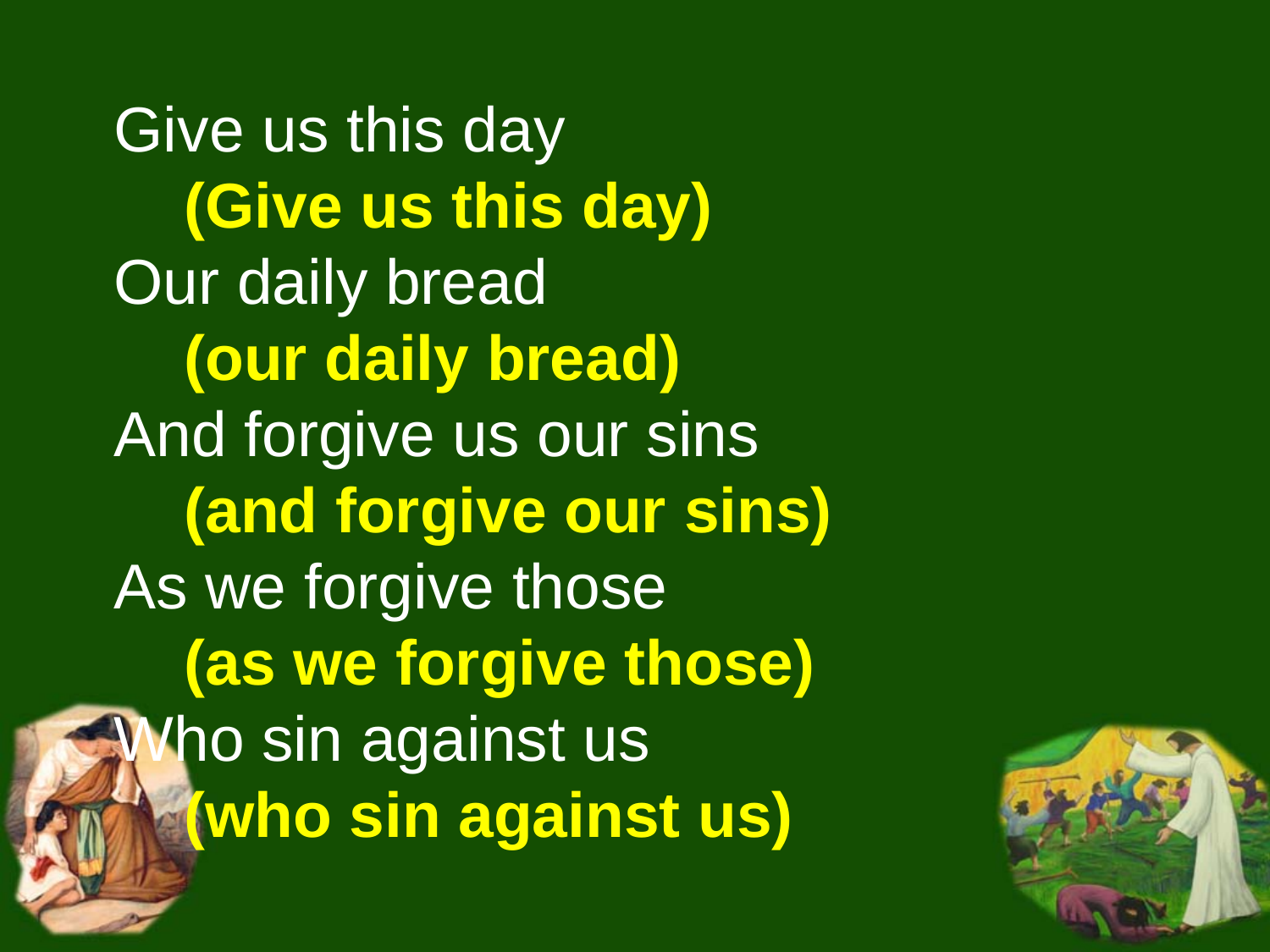

Give us this day
    (Give us this day)
Our daily bread
    (our daily bread)
And forgive us our sins
    (and forgive our sins)
As we forgive those
    (as we forgive those)
Who sin against us
    (who sin against us)